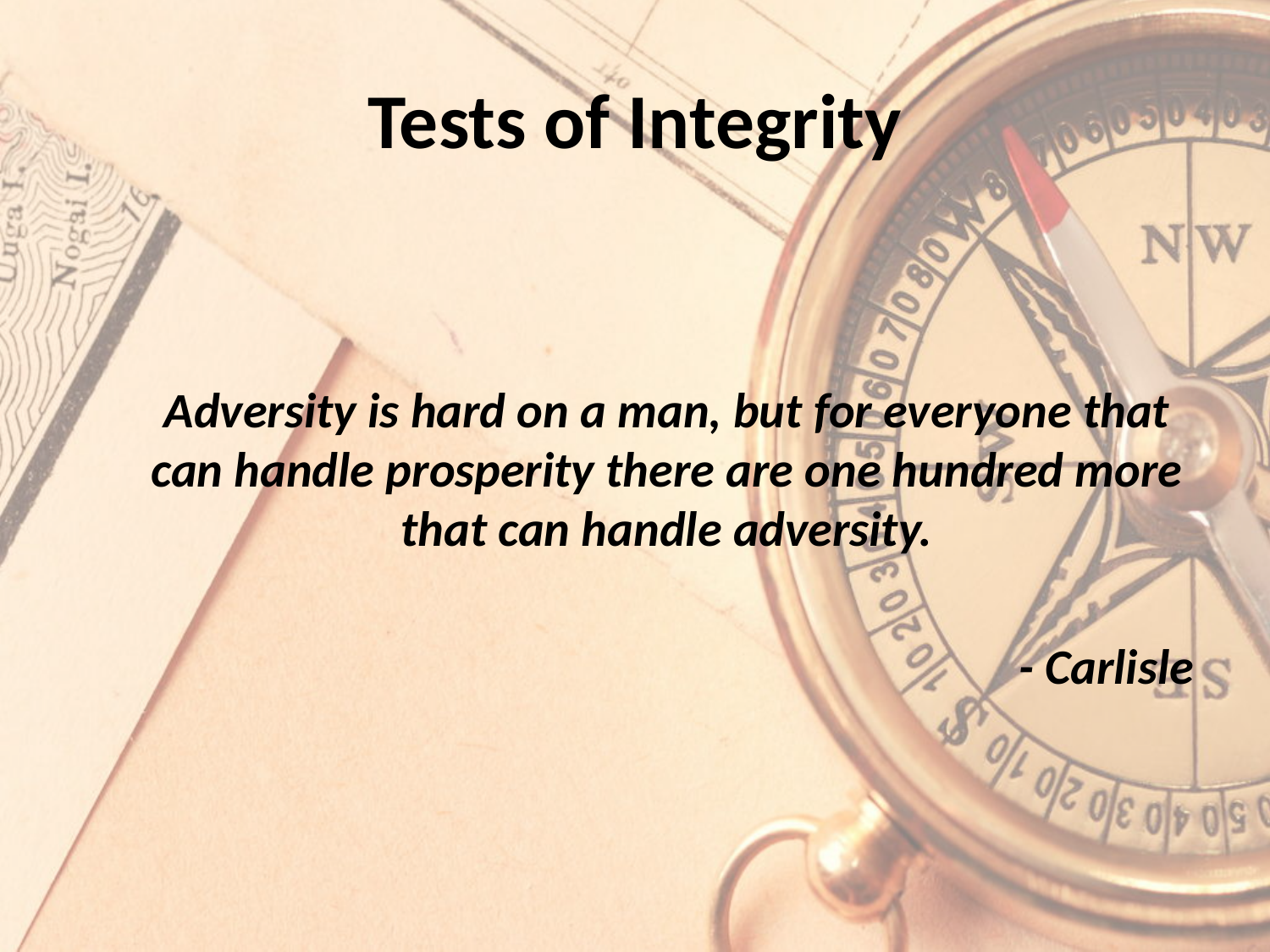

# Tests of Integrity
Adversity is hard on a man, but for everyone that can handle prosperity there are one hundred more that can handle adversity.

- Carlisle